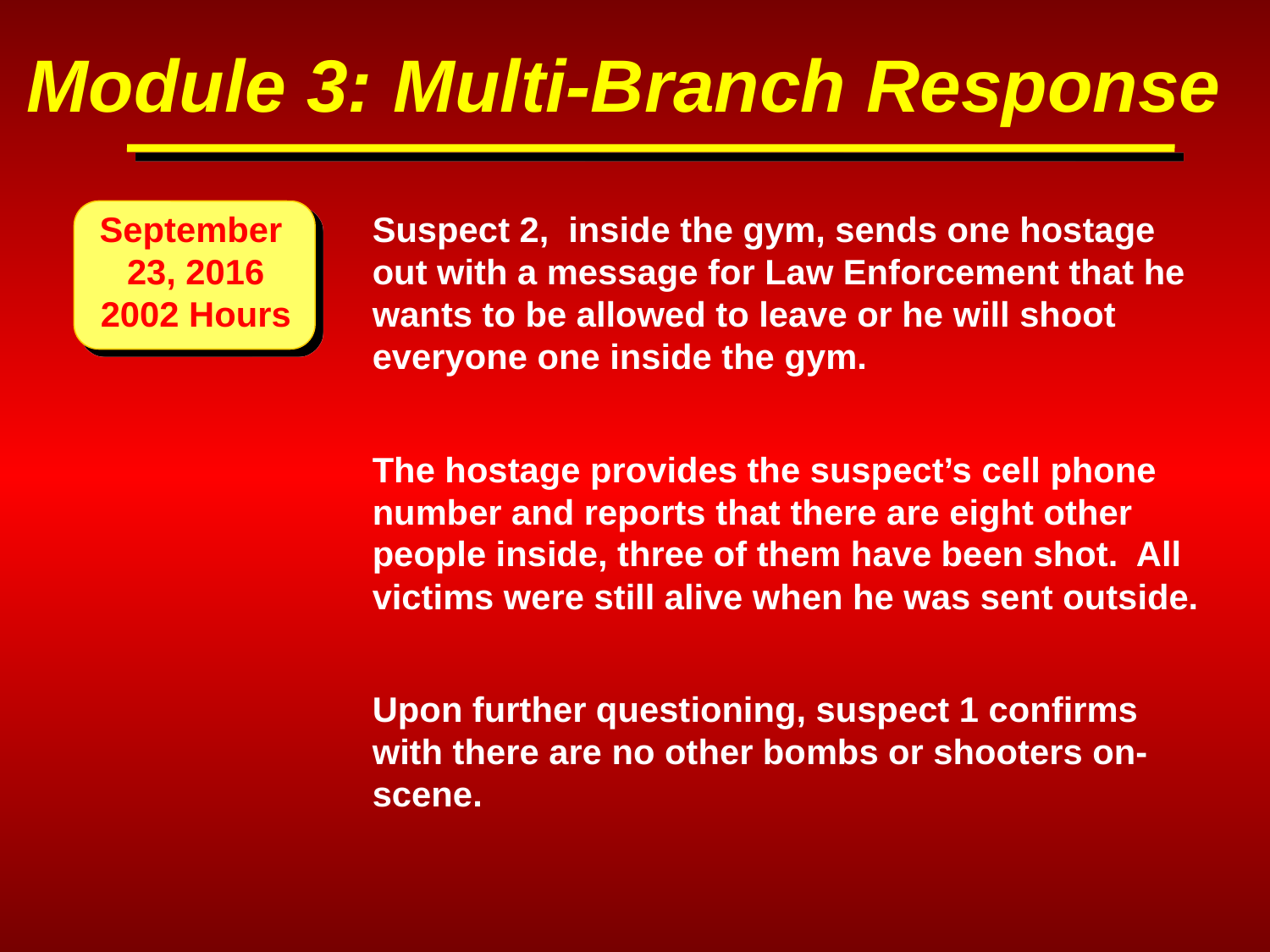

Module 3: Multi-Branch Response

September
23, 2016
2002 Hours
Suspect 2,  inside the gym, sends one hostage out with a message for Law Enforcement that he wants to be allowed to leave or he will shoot everyone one inside the gym.

The hostage provides the suspect’s cell phone number and reports that there are eight other people inside, three of them have been shot.  All victims were still alive when he was sent outside.

Upon further questioning, suspect 1 confirms with there are no other bombs or shooters on-scene.